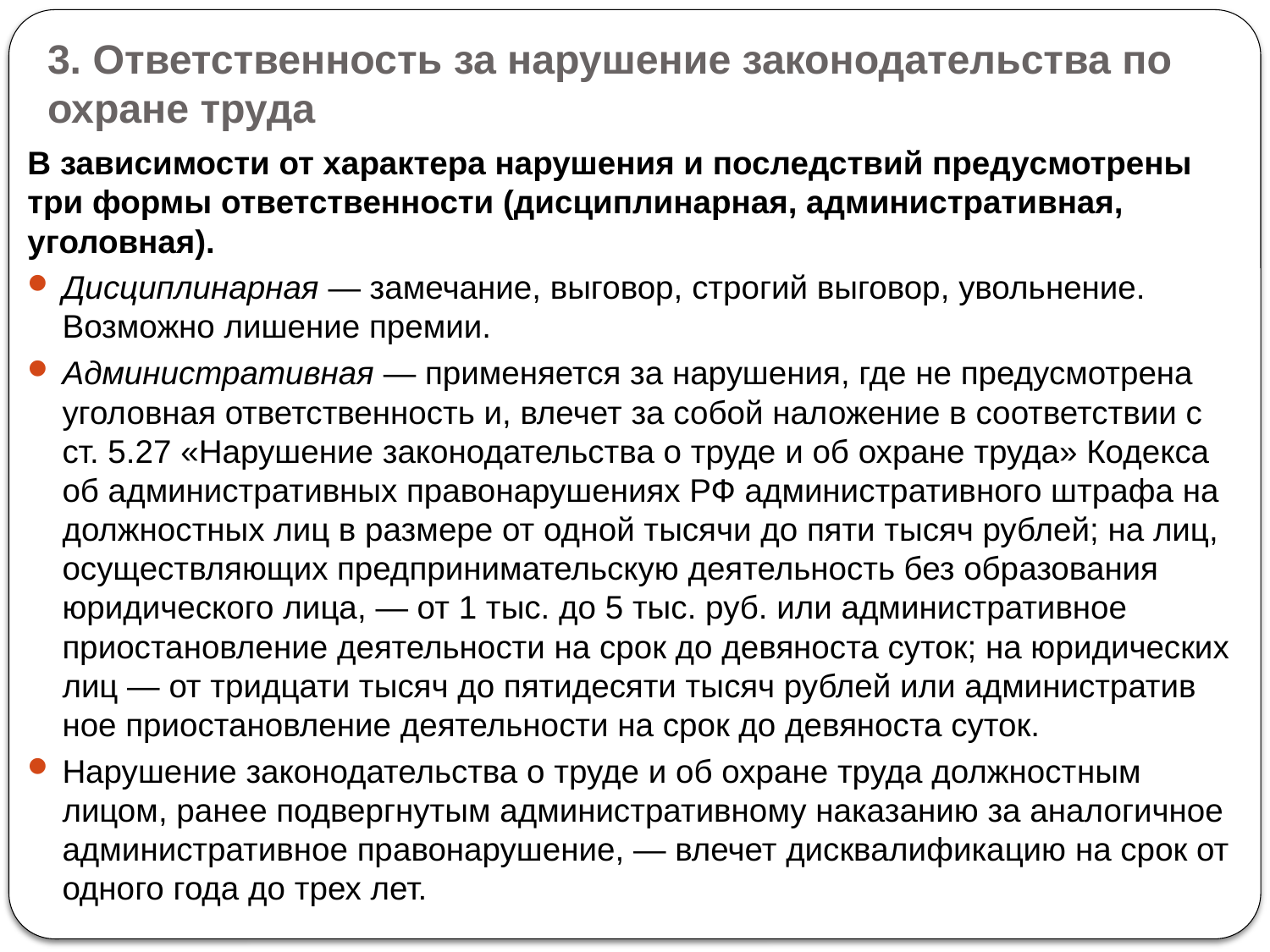

# 3. Ответственность за нарушение законодательства по охране труда
В зависимости от характера нарушения и последствий преду­смотрены три формы ответственности (дисциплинарная, административная, уголовная).
Дисциплинарная — замечание, выговор, строгий выговор, уволь­нение. Возможно лишение премии.
Административная — применяется за нарушения, где не преду­смотрена уголовная ответственность и, влечет за собой наложение в соответствии с ст. 5.27 «Нарушение законодательства о труде и об охране труда» Кодекса об административных правонарушениях РФ административного штрафа на должностных лиц в размере от од­ной тысячи до пяти тысяч рублей; на лиц, осуществляющих пред­принимательскую деятельность без образования юридического ли­ца, — от 1 тыс. до 5 тыс. руб. или административное приостановле­ние деятельности на срок до девяноста суток; на юридических лиц — от тридцати тысяч до пятидесяти тысяч рублей или административ­ное приостановление деятельности на срок до девяноста суток.
Нарушение законодательства о труде и об охране труда должност­ным лицом, ранее подвергнутым административному наказанию за аналогичное административное правонарушение, — влечет дисква­лификацию на срок от одного года до трех лет.